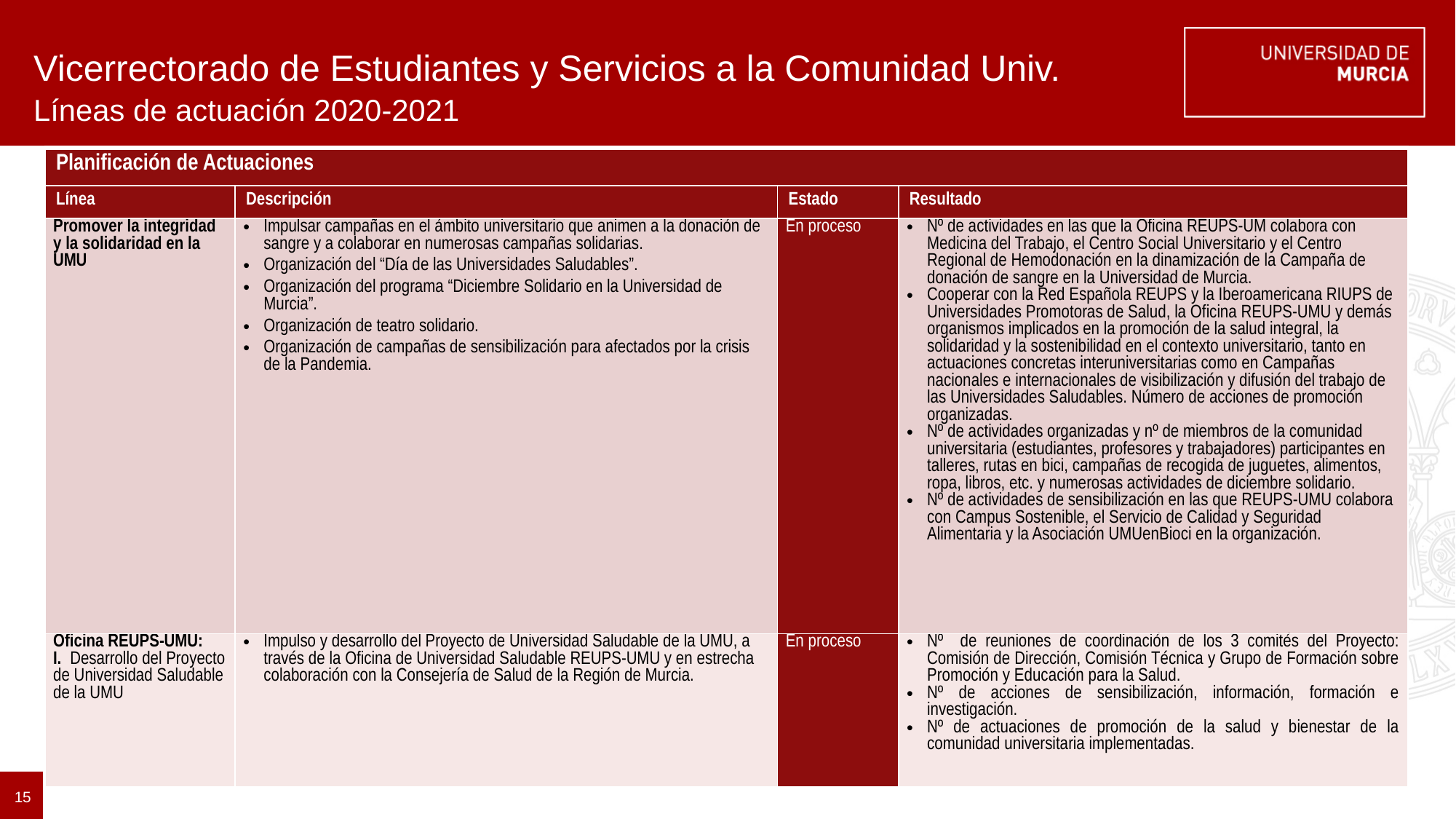

# Vicerrectorado de Estudiantes y Servicios a la Comunidad Univ.
Líneas de actuación 2020-2021
| Planificación de Actuaciones |  |  |  |
| --- | --- | --- | --- |
| Línea | Descripción | Estado | Resultado |
| Promover la integridad y la solidaridad en la UMU | Impulsar campañas en el ámbito universitario que animen a la donación de sangre y a colaborar en numerosas campañas solidarias. Organización del “Día de las Universidades Saludables”. Organización del programa “Diciembre Solidario en la Universidad de Murcia”. Organización de teatro solidario. Organización de campañas de sensibilización para afectados por la crisis de la Pandemia. | En proceso | Nº de actividades en las que la Oficina REUPS-UM colabora con Medicina del Trabajo, el Centro Social Universitario y el Centro Regional de Hemodonación en la dinamización de la Campaña de donación de sangre en la Universidad de Murcia. Cooperar con la Red Española REUPS y la Iberoamericana RIUPS de Universidades Promotoras de Salud, la Oficina REUPS-UMU y demás organismos implicados en la promoción de la salud integral, la solidaridad y la sostenibilidad en el contexto universitario, tanto en actuaciones concretas interuniversitarias como en Campañas nacionales e internacionales de visibilización y difusión del trabajo de las Universidades Saludables. Número de acciones de promoción organizadas. Nº de actividades organizadas y nº de miembros de la comunidad universitaria (estudiantes, profesores y trabajadores) participantes en talleres, rutas en bici, campañas de recogida de juguetes, alimentos, ropa, libros, etc. y numerosas actividades de diciembre solidario. Nº de actividades de sensibilización en las que REUPS-UMU colabora con Campus Sostenible, el Servicio de Calidad y Seguridad Alimentaria y la Asociación UMUenBioci en la organización. |
| Oficina REUPS-UMU: I. Desarrollo del Proyecto de Universidad Saludable de la UMU | Impulso y desarrollo del Proyecto de Universidad Saludable de la UMU, a través de la Oficina de Universidad Saludable REUPS-UMU y en estrecha colaboración con la Consejería de Salud de la Región de Murcia. | En proceso | Nº de reuniones de coordinación de los 3 comités del Proyecto: Comisión de Dirección, Comisión Técnica y Grupo de Formación sobre Promoción y Educación para la Salud. Nº de acciones de sensibilización, información, formación e investigación. Nº de actuaciones de promoción de la salud y bienestar de la comunidad universitaria implementadas. |
15